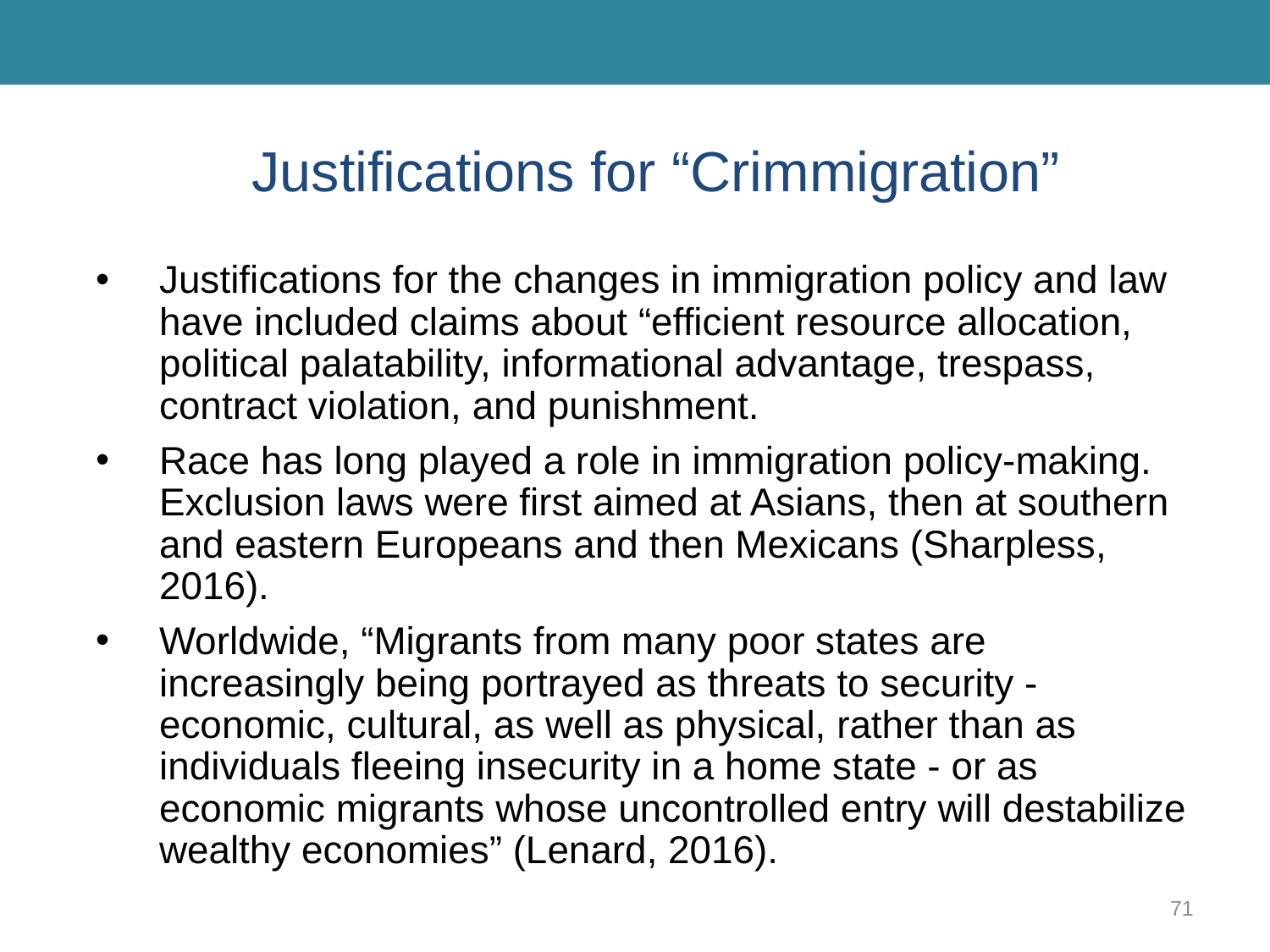

# Justifications for “Crimmigration”
Justifications for the changes in immigration policy and law have included claims about “efficient resource allocation, political palatability, informational advantage, trespass, contract violation, and punishment.
Race has long played a role in immigration policy-making. Exclusion laws were first aimed at Asians, then at southern and eastern Europeans and then Mexicans (Sharpless, 2016).
Worldwide, “Migrants from many poor states are increasingly being portrayed as threats to security - economic, cultural, as well as physical, rather than as individuals fleeing insecurity in a home state - or as economic migrants whose uncontrolled entry will destabilize wealthy economies” (Lenard, 2016).
71